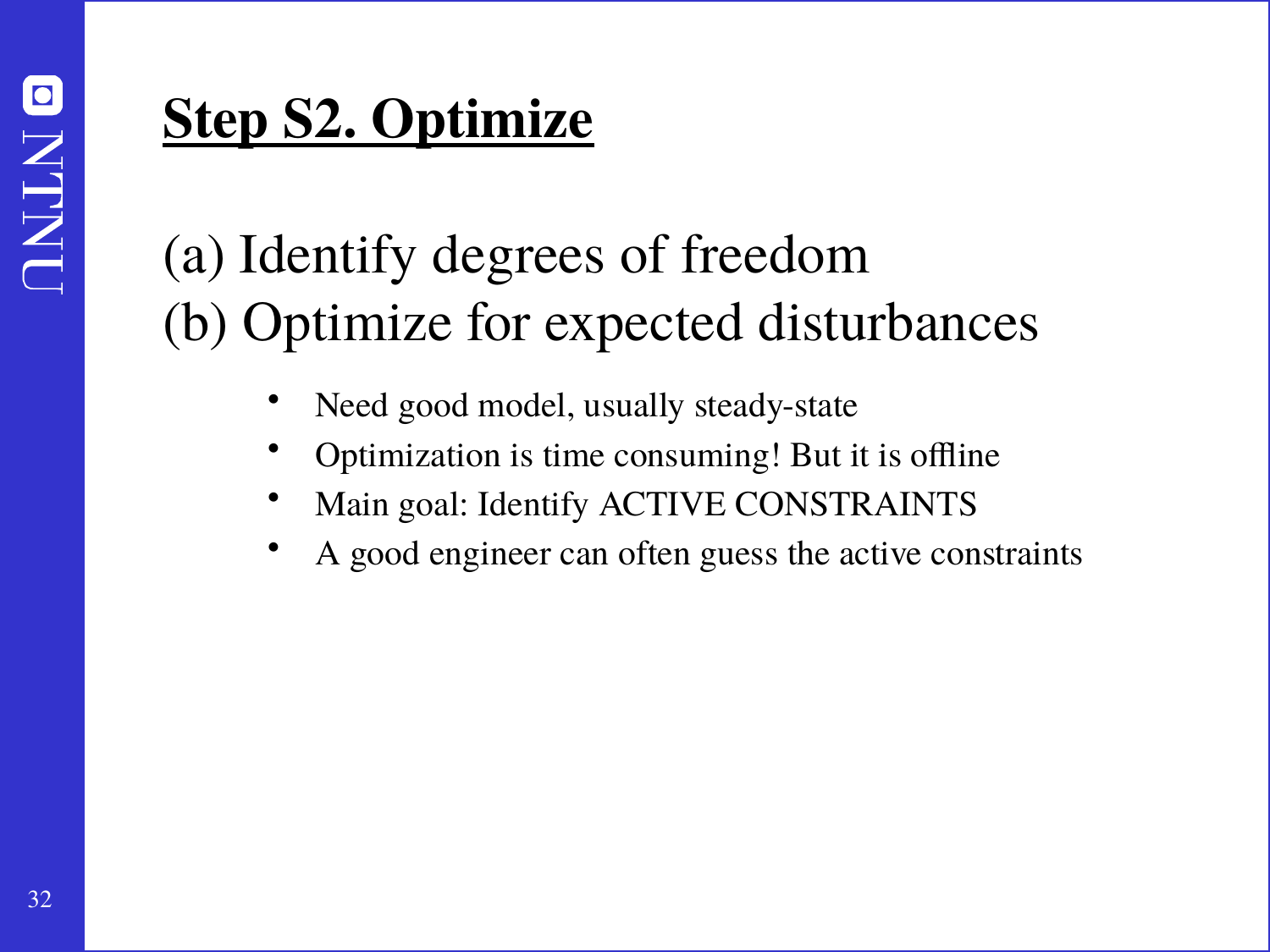

# Step S2. Optimize (a) Identify degrees of freedom (b) Optimize for expected disturbances

Need good model, usually steady-state
Optimization is time consuming! But it is offline
Main goal: Identify ACTIVE CONSTRAINTS
A good engineer can often guess the active constraints